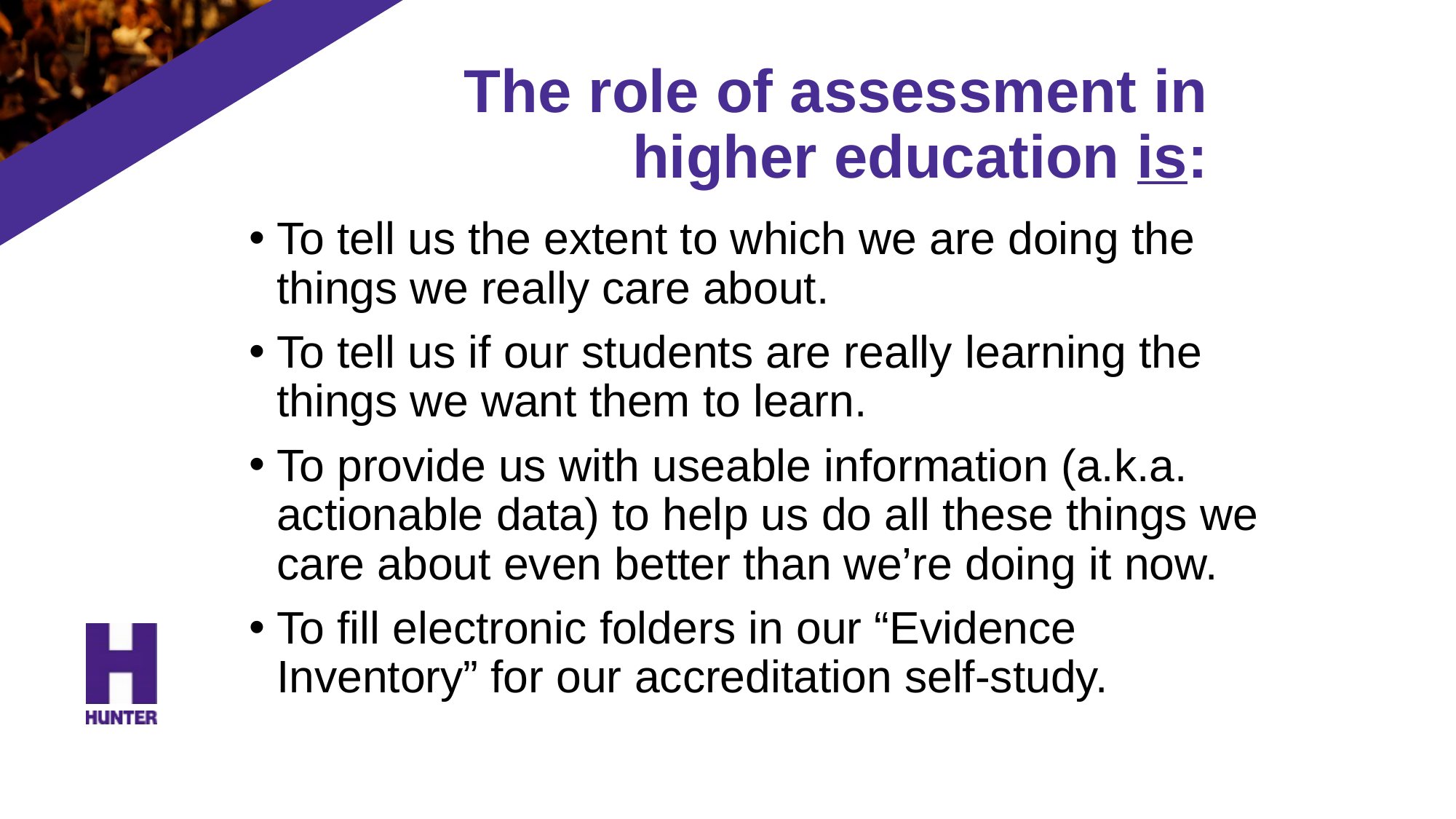

# The role of assessment in higher education is:
To tell us the extent to which we are doing the things we really care about.
To tell us if our students are really learning the things we want them to learn.
To provide us with useable information (a.k.a. actionable data) to help us do all these things we care about even better than we’re doing it now.
To fill electronic folders in our “Evidence Inventory” for our accreditation self-study.